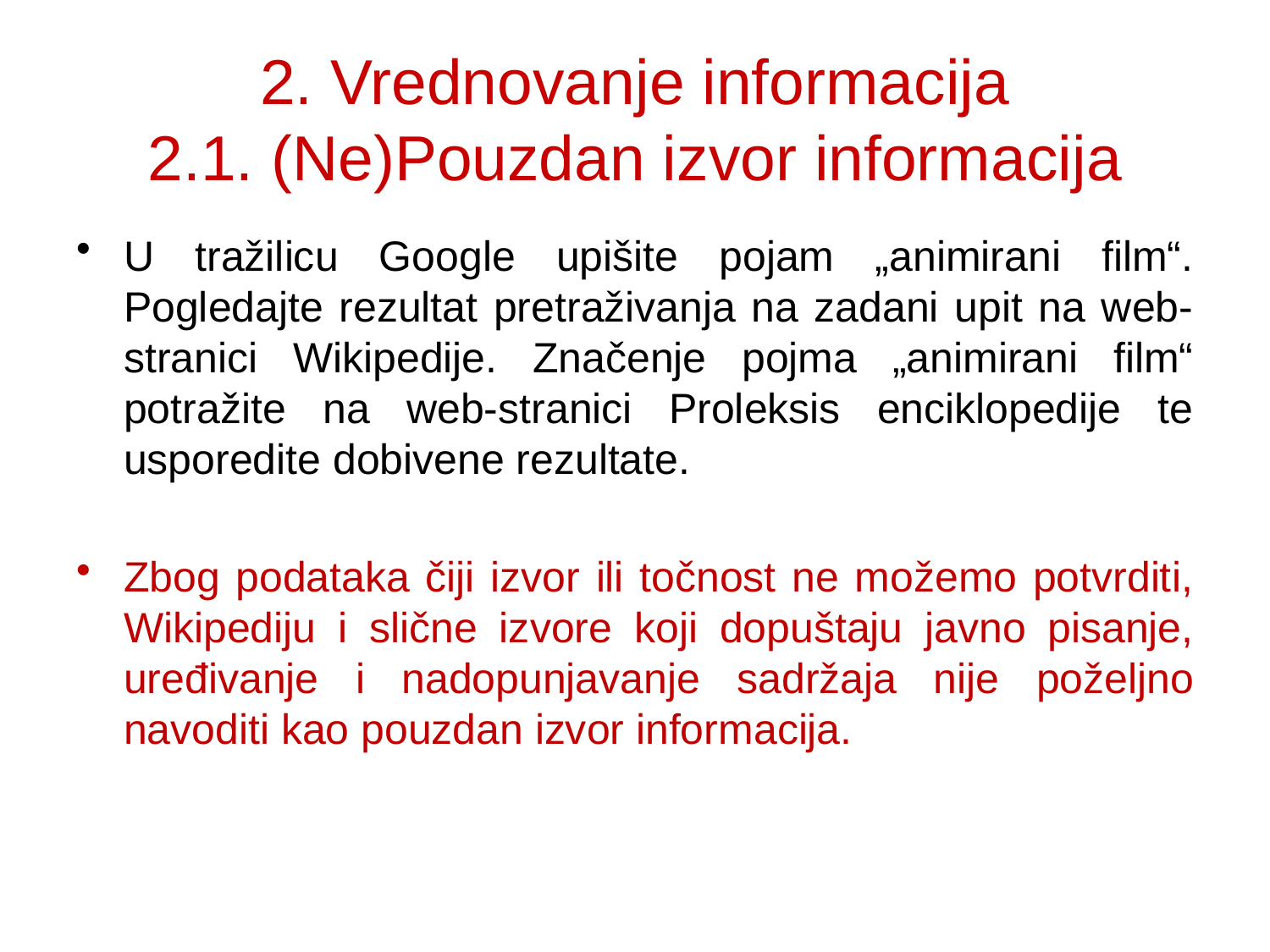

# 2. Vrednovanje informacija 2.1. (Ne)Pouzdan izvor informacija
U tražilicu Google upišite pojam „animirani film“. Pogledajte rezultat pretraživanja na zadani upit na web-stranici Wikipedije. Značenje pojma „animirani film“ potražite na web-stranici Proleksis enciklopedije te usporedite dobivene rezultate.

Zbog podataka čiji izvor ili točnost ne možemo potvrditi, Wikipediju i slične izvore koji dopuštaju javno pisanje, uređivanje i nadopunjavanje sadržaja nije poželjno navoditi kao pouzdan izvor informacija.